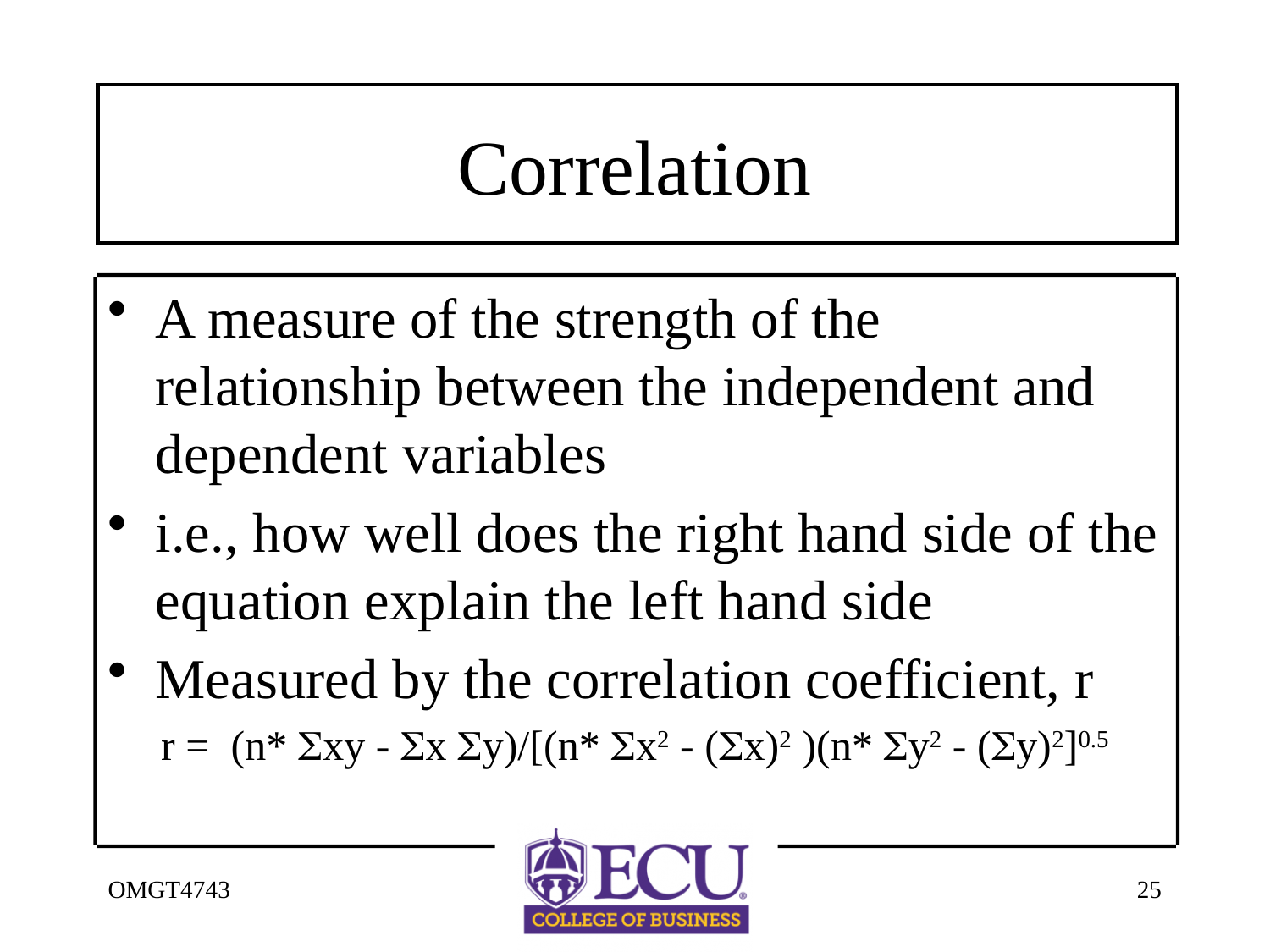

# Correlation
A measure of the strength of the relationship between the independent and dependent variables
i.e., how well does the right hand side of the equation explain the left hand side
Measured by the correlation coefficient, r
r =  (n* Σxy - Σx Σy)/[(n* Σx2 - (Σx)2 )(n* Σy2 - (Σy)2]0.5
OMGT4743
25